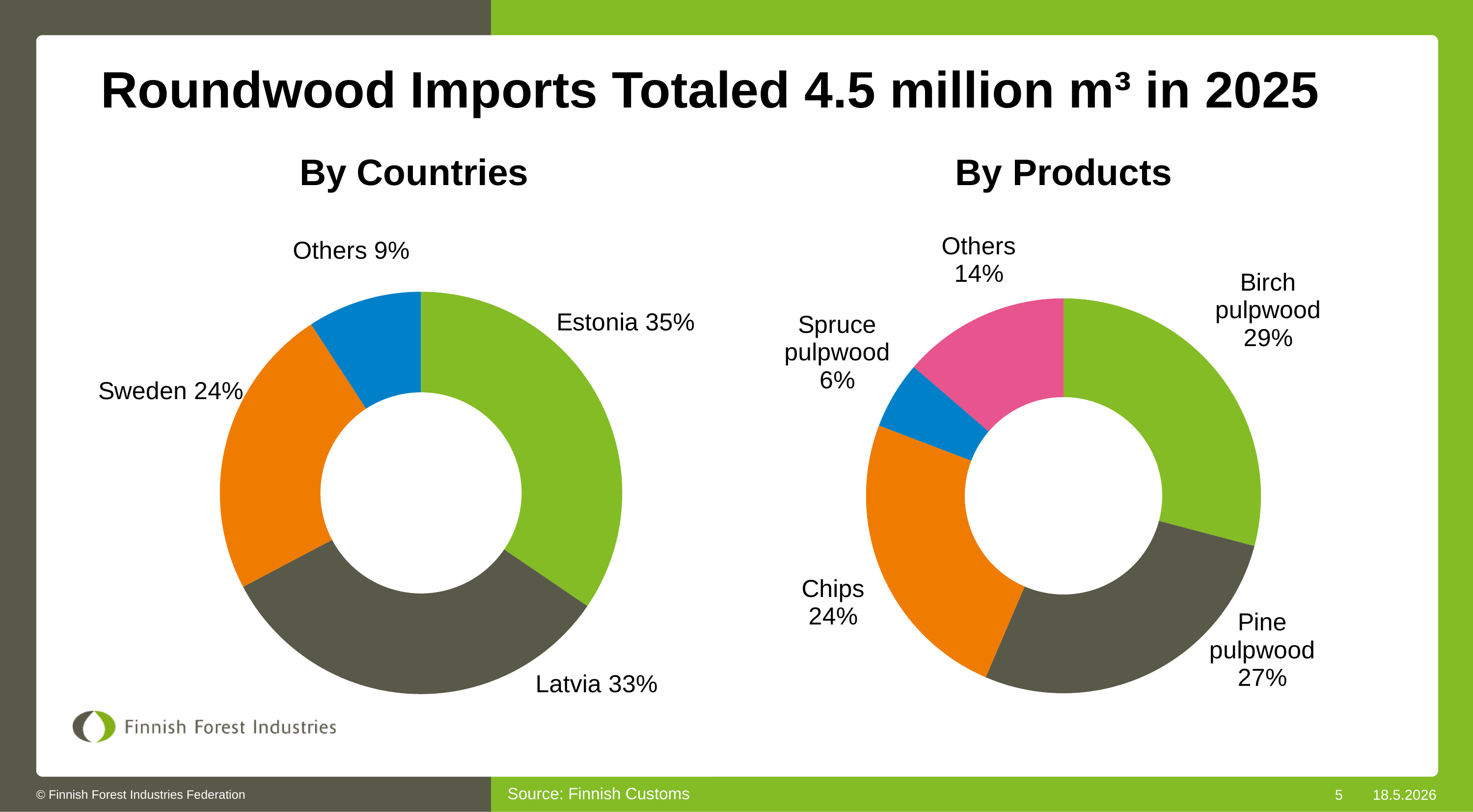

Roundwood Imports Totaled 4.5 million m³ in 2025
By Countries
By Products

### Chart

| Category |  |
|---|---|
| Birch pulpwood | 0.29101169979056746 |
| Pine pulpwood | 0.27340784304161186 |
| Chips | 0.243527364283531 |
| Spruce pulpwood | 0.05519268124987186 |
| Others | 0.13686041163441787 |

### Chart

| Category |  |
|---|---|
| Estonia | 0.3451567136406683 |
| Latvia | 0.3275005642471233 |
| Sweden | 0.23540627336137235 |
| Others | 0.09193644875083606 |
Source: Finnish Customs
5
18.5.2026